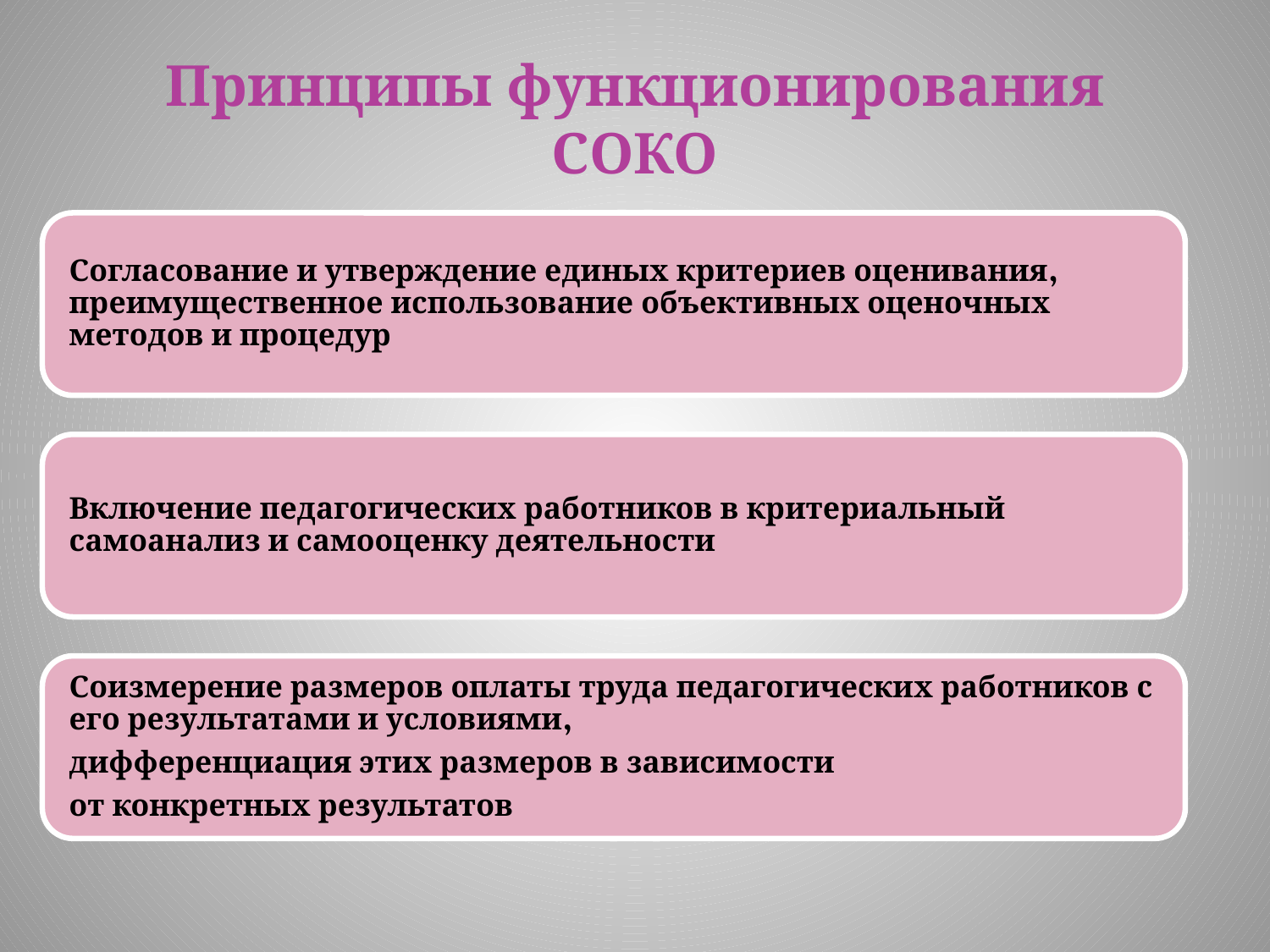

# Принципы функционирования СОКО
Согласование и утверждение единых критериев оценивания, преимущественное использование объективных оценочных методов и процедур

Включение педагогических работников в критериальный самоанализ и самооценку деятельности

Соизмерение размеров оплаты труда педагогических работников с его результатами и условиями,
дифференциация этих размеров в зависимости
от конкретных результатов